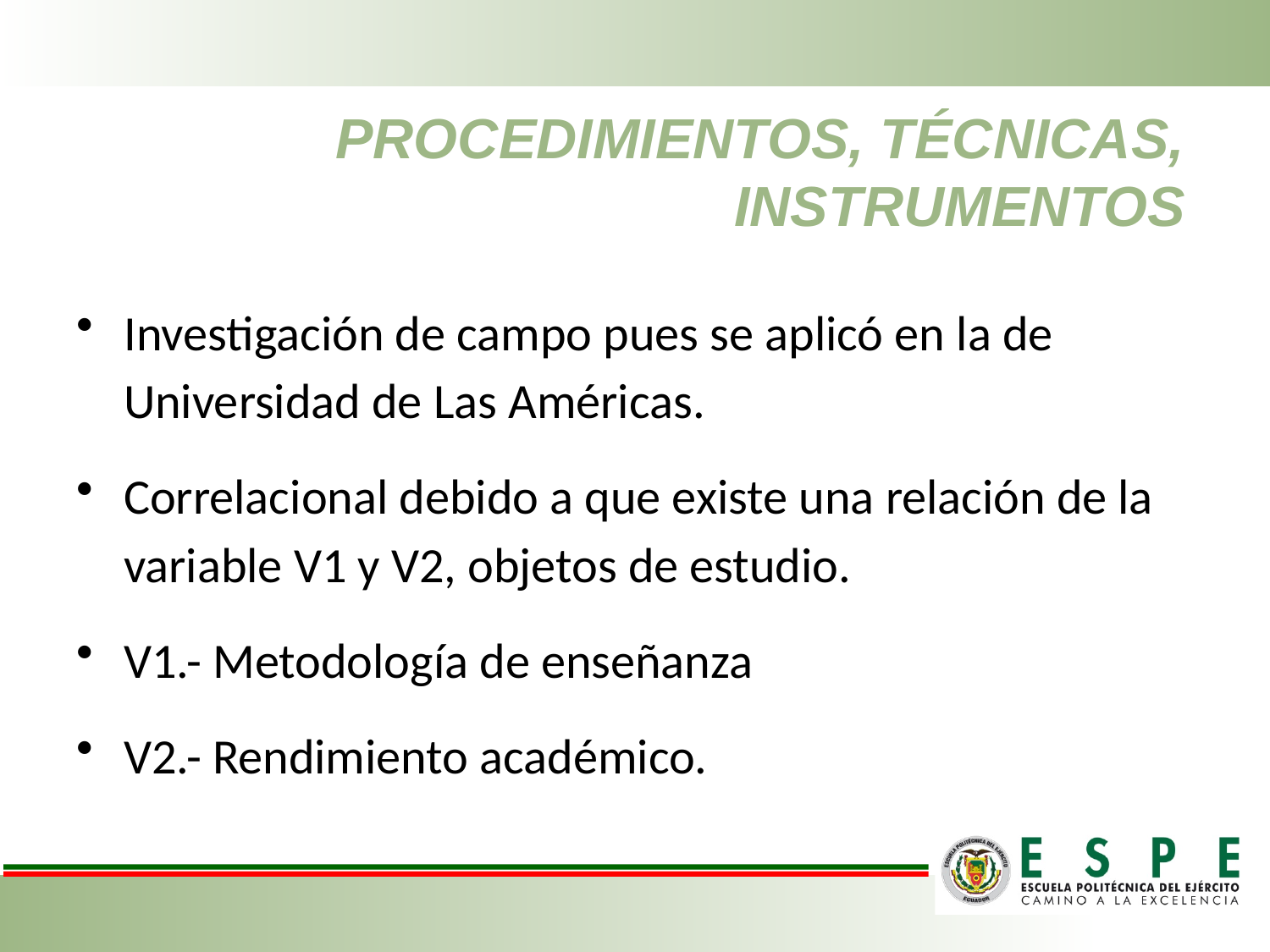

# PROCEDIMIENTOS, TÉCNICAS, INSTRUMENTOS
Investigación de campo pues se aplicó en la de Universidad de Las Américas.
Correlacional debido a que existe una relación de la variable V1 y V2, objetos de estudio.
V1.- Metodología de enseñanza
V2.- Rendimiento académico.